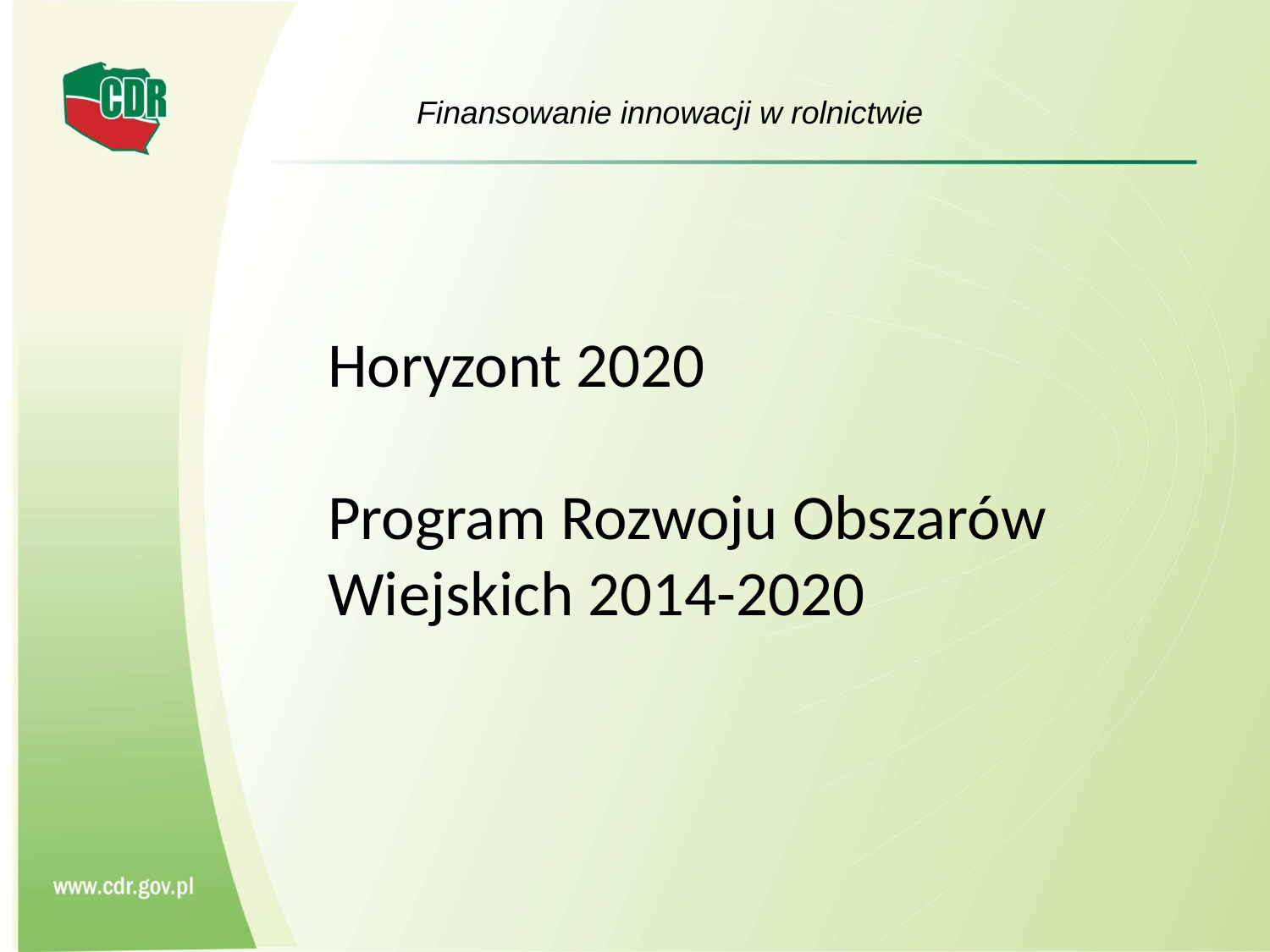

Finansowanie innowacji w rolnictwie

# Horyzont 2020 Program Rozwoju Obszarów Wiejskich 2014-2020